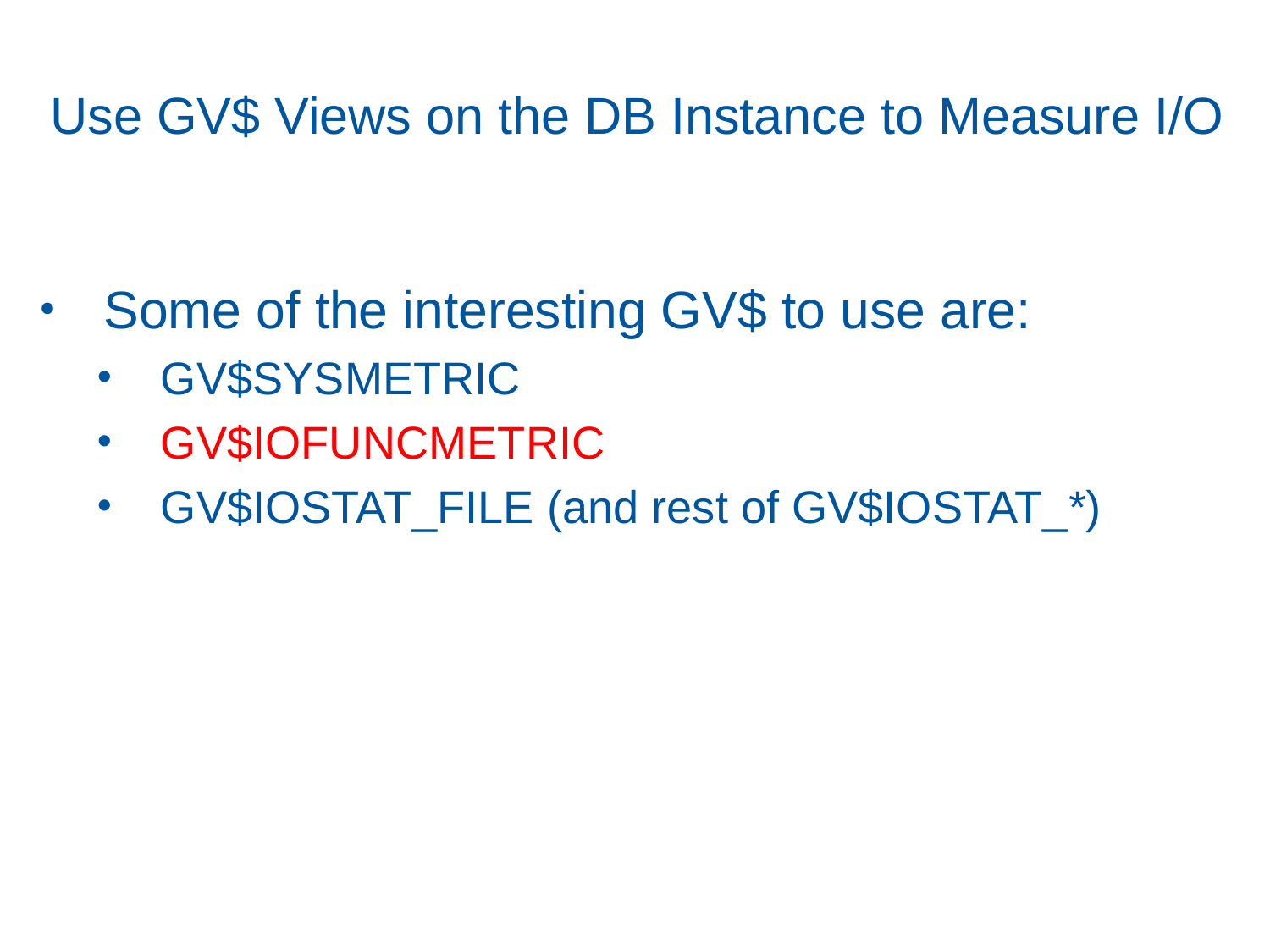

# Use GV$ Views on the DB Instance to Measure I/O
Some of the interesting GV$ to use are:
GV$SYSMETRIC
GV$IOFUNCMETRIC
GV$IOSTAT_FILE (and rest of GV$IOSTAT_*)

37